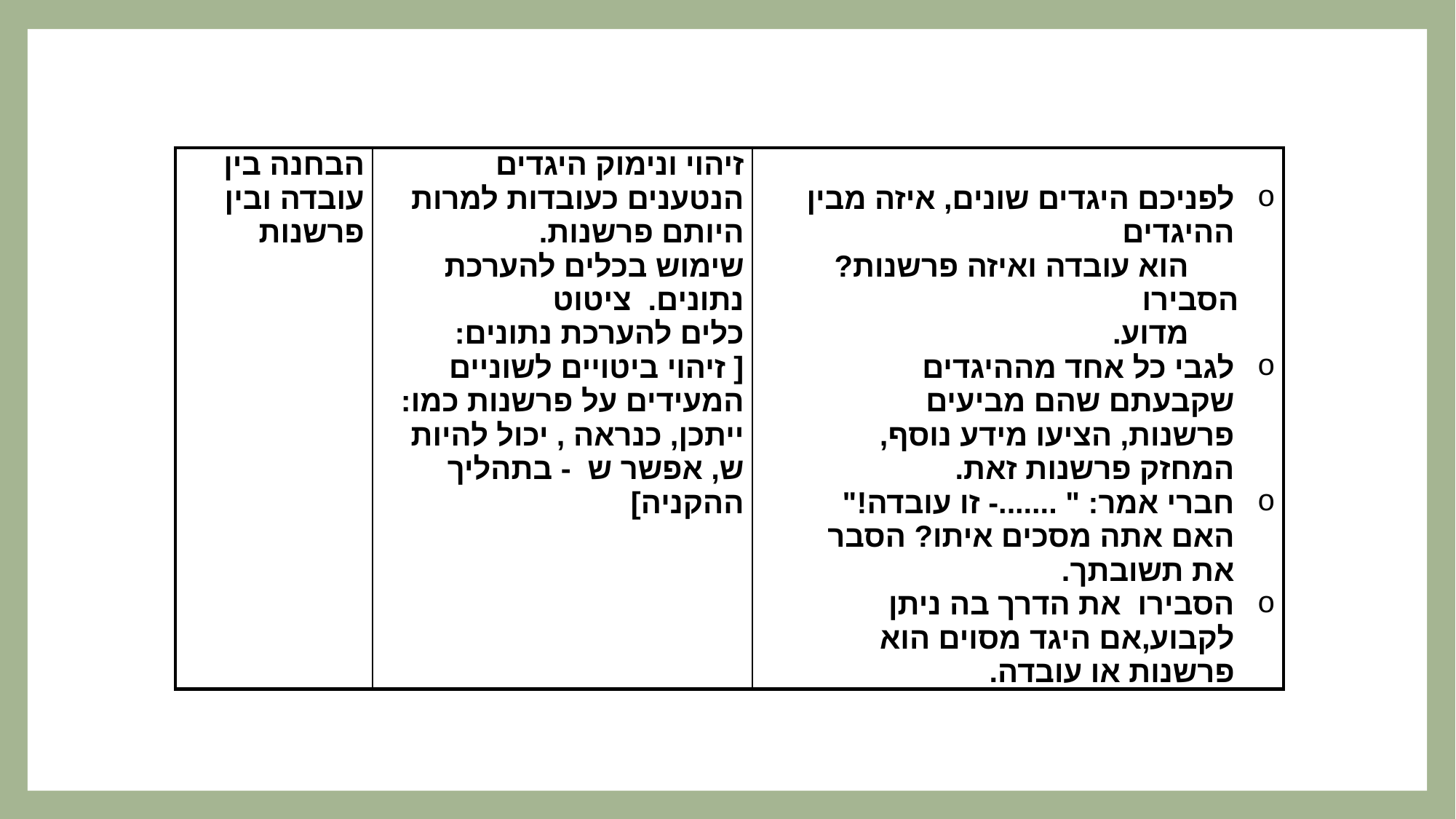

| הבחנה בין עובדה ובין פרשנות | זיהוי ונימוק היגדים הנטענים כעובדות למרות היותם פרשנות. שימוש בכלים להערכת נתונים. ציטוט כלים להערכת נתונים: [ זיהוי ביטויים לשוניים המעידים על פרשנות כמו: ייתכן, כנראה , יכול להיות ש, אפשר ש - בתהליך ההקניה] | לפניכם היגדים שונים, איזה מבין ההיגדים הוא עובדה ואיזה פרשנות? הסבירו מדוע. לגבי כל אחד מההיגדים שקבעתם שהם מביעים פרשנות, הציעו מידע נוסף, המחזק פרשנות זאת. חברי אמר: " .......- זו עובדה!" האם אתה מסכים איתו? הסבר את תשובתך. הסבירו את הדרך בה ניתן לקבוע,אם היגד מסוים הוא פרשנות או עובדה. |
| --- | --- | --- |